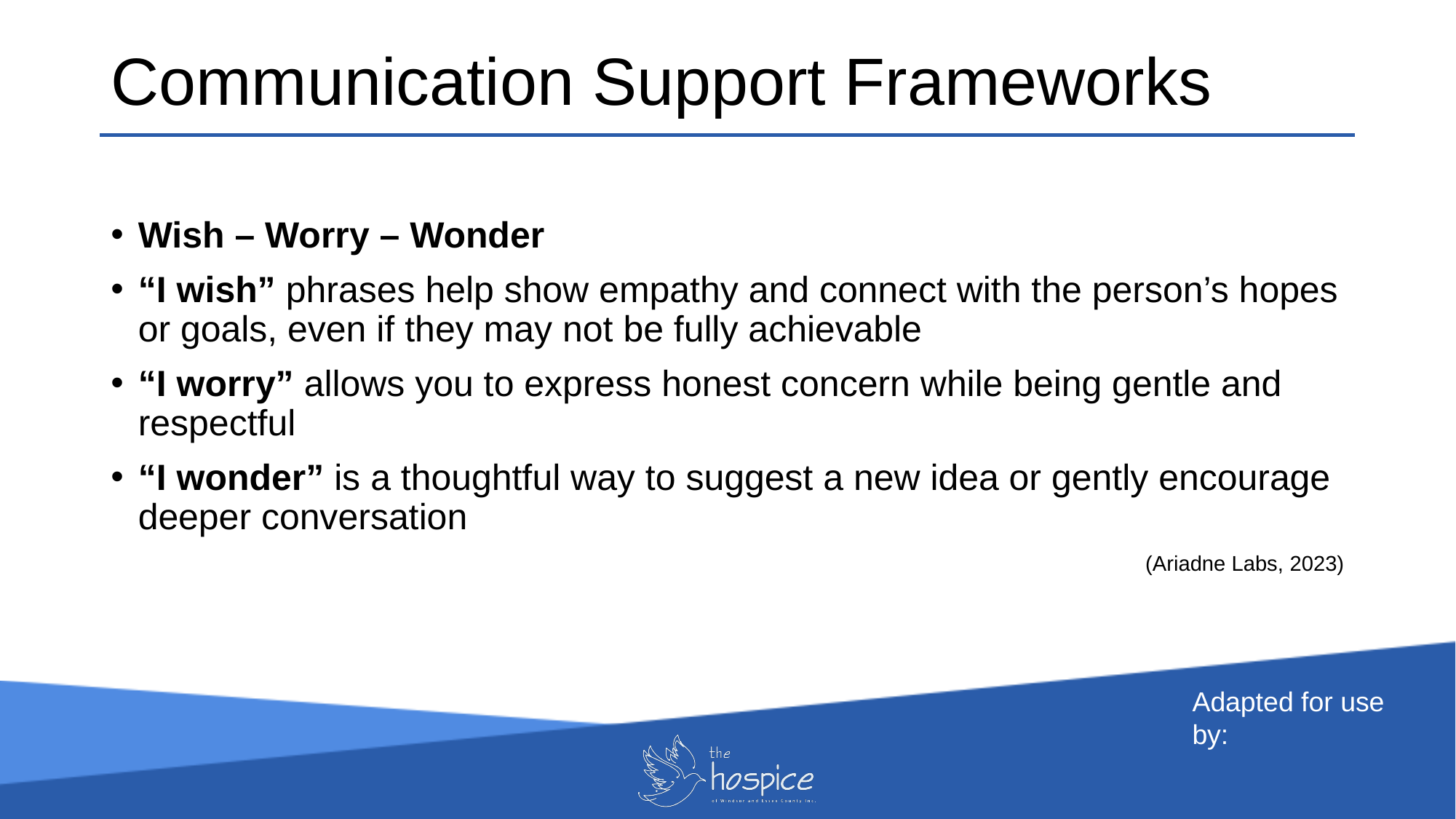

Communication Support Frameworks
Wish – Worry – Wonder
“I wish” phrases help show empathy and connect with the person’s hopes or goals, even if they may not be fully achievable
“I worry” allows you to express honest concern while being gentle and respectful
“I wonder” is a thoughtful way to suggest a new idea or gently encourage deeper conversation
(Ariadne Labs, 2023)
Adapted for use by: